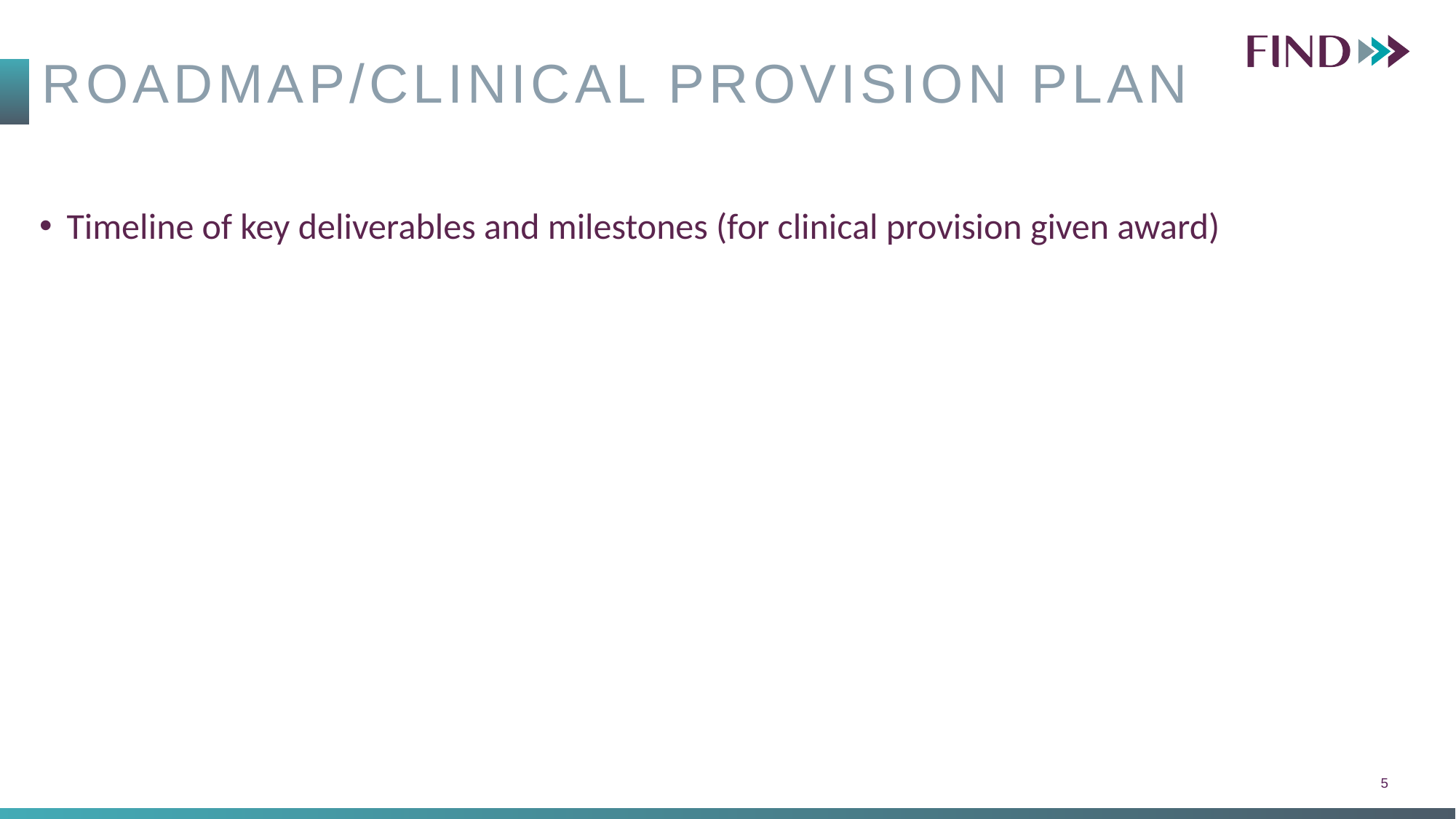

# Roadmap/CLINICAL PROVISION plan
Timeline of key deliverables and milestones (for clinical provision given award)